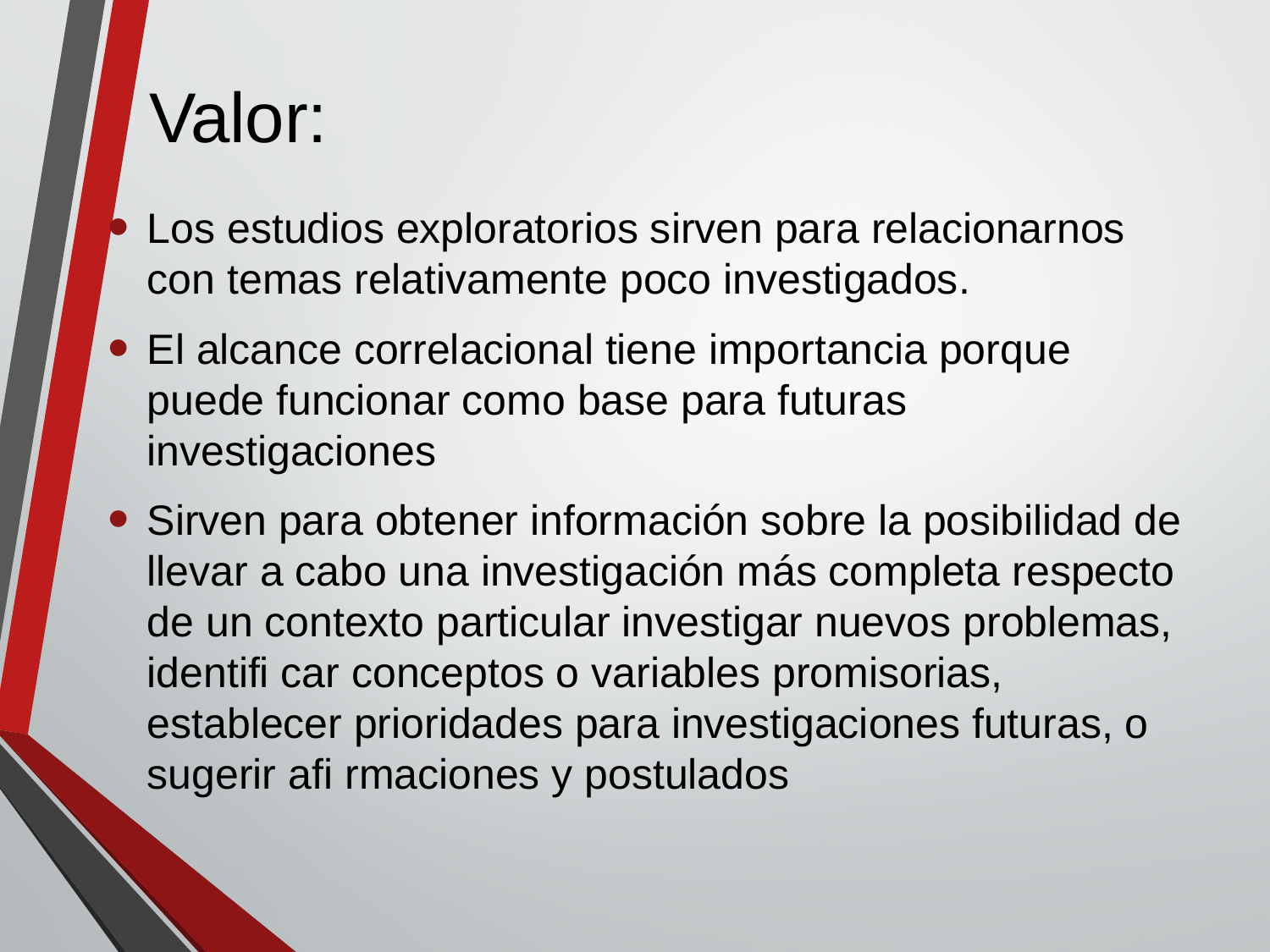

# Valor:
Los estudios exploratorios sirven para relacionarnos con temas relativamente poco investigados.
El alcance correlacional tiene importancia porque puede funcionar como base para futuras investigaciones
Sirven para obtener información sobre la posibilidad de llevar a cabo una investigación más completa respecto de un contexto particular investigar nuevos problemas, identifi car conceptos o variables promisorias, establecer prioridades para investigaciones futuras, o sugerir afi rmaciones y postulados